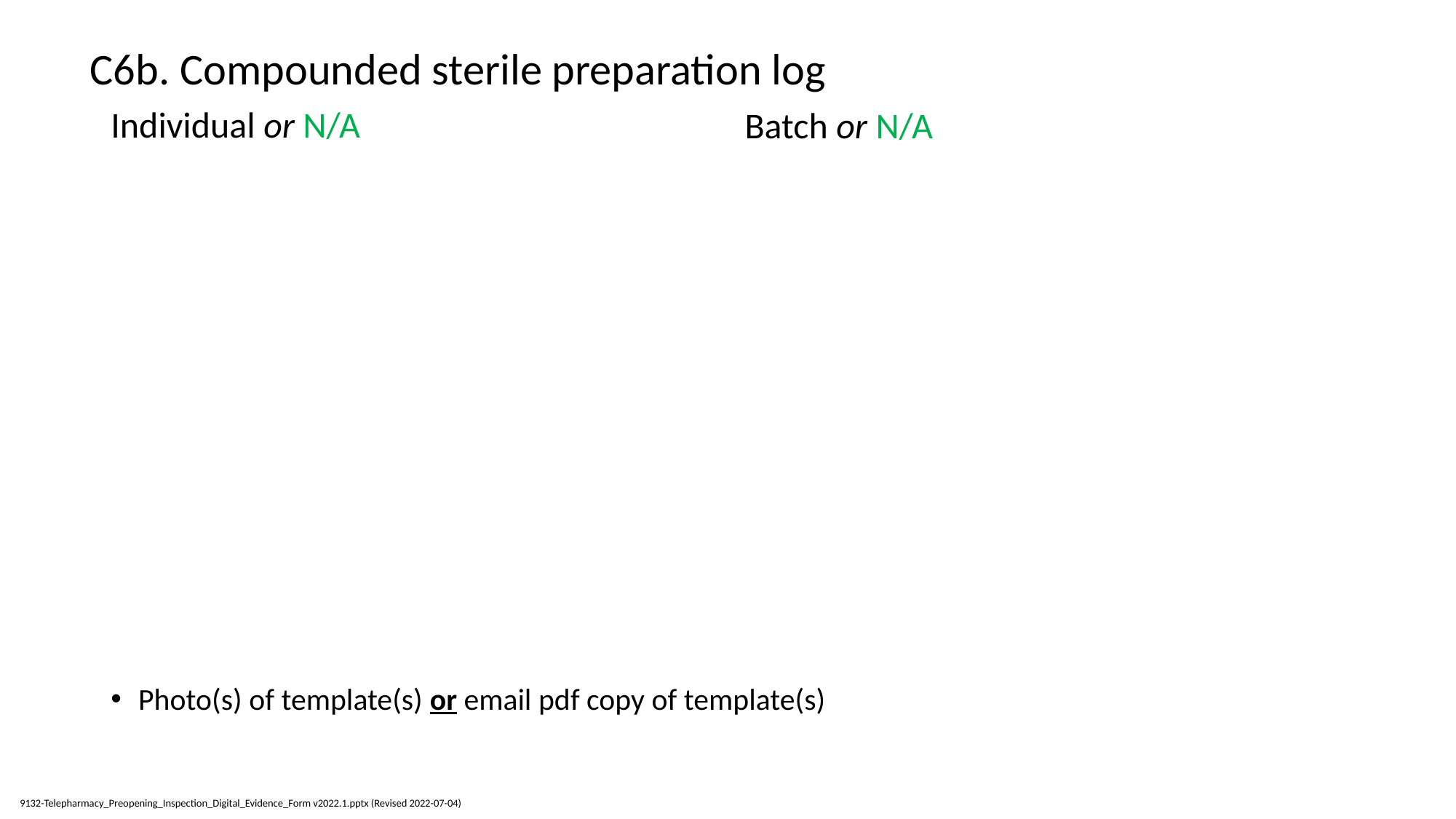

# C6b. Compounded sterile preparation log
Individual or N/A
Batch or N/A

Photo(s) of template(s) or email pdf copy of template(s)